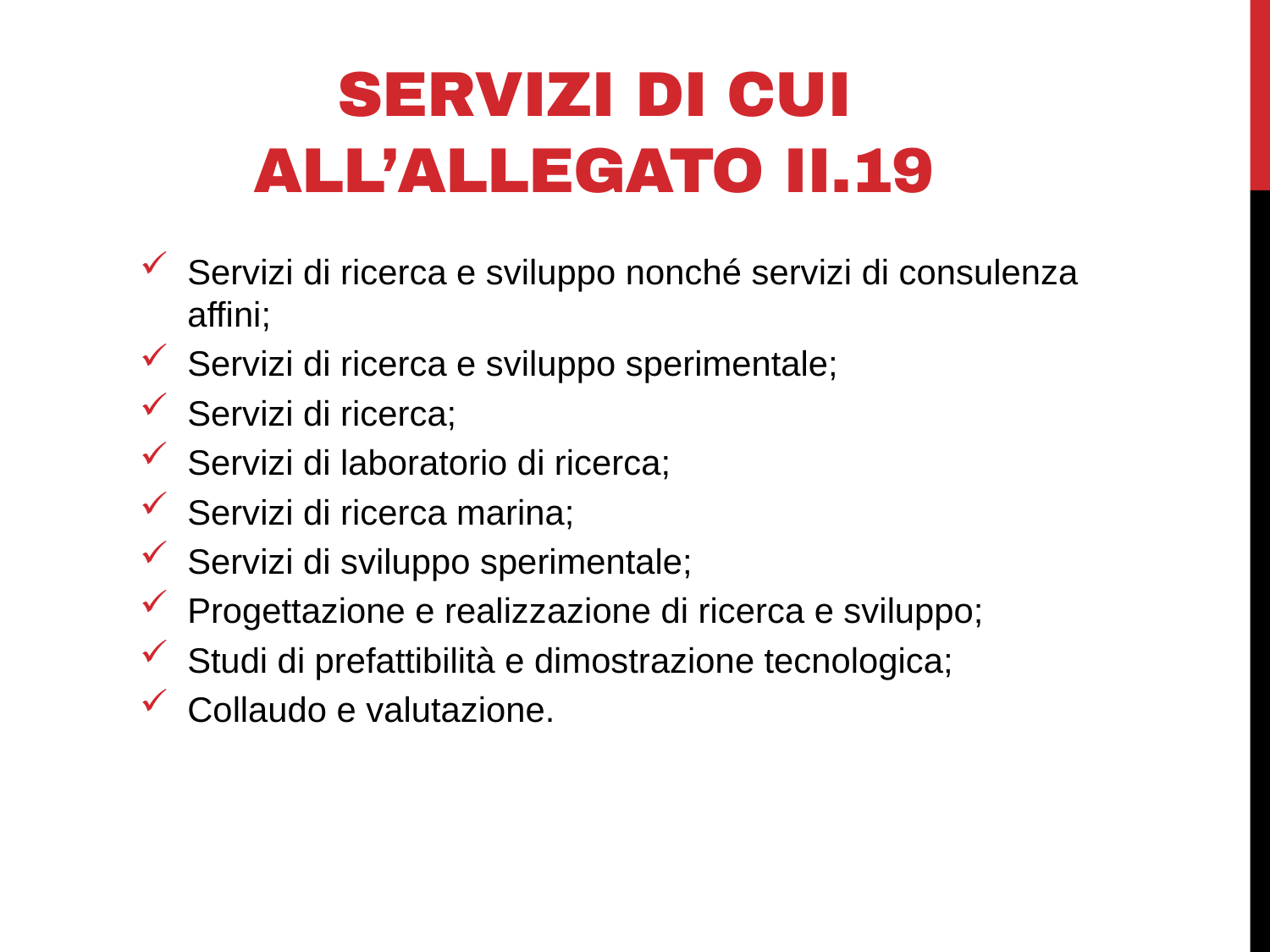

# servizi di cui all’allegato II.19
Servizi di ricerca e sviluppo nonché servizi di consulenza affini;
Servizi di ricerca e sviluppo sperimentale;
Servizi di ricerca;
Servizi di laboratorio di ricerca;
Servizi di ricerca marina;
Servizi di sviluppo sperimentale;
Progettazione e realizzazione di ricerca e sviluppo;
Studi di prefattibilità e dimostrazione tecnologica;
Collaudo e valutazione.